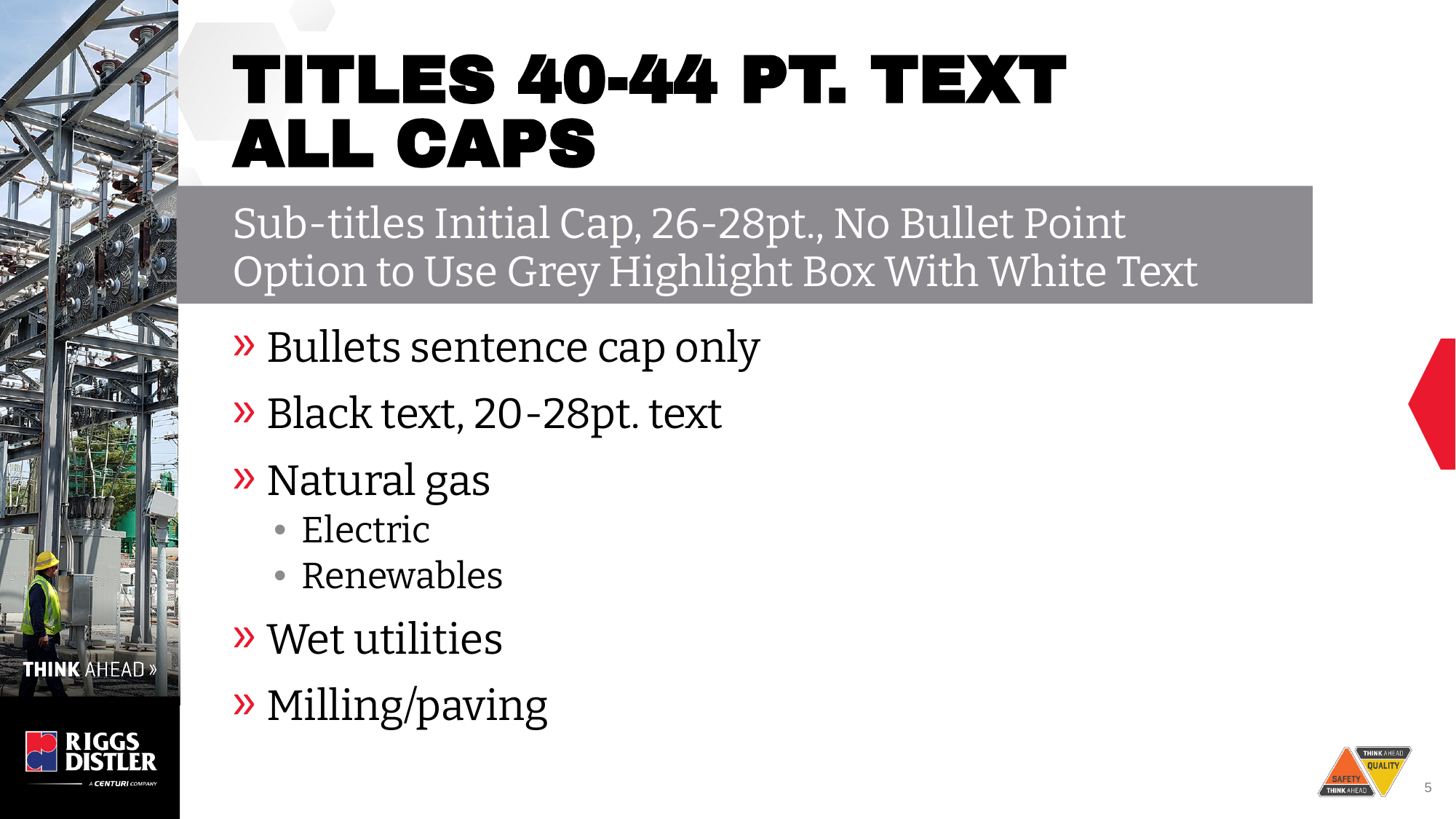

# TITLES 40-44 PT. TEXT ALL CAPS

Sub-titles Initial Cap, 26-28pt., No Bullet Point
Option to Use Grey Highlight Box With White Text
Bullets sentence cap only
Black text, 20-28pt. text
Natural gas
Electric
Renewables
Wet utilities
Milling/paving